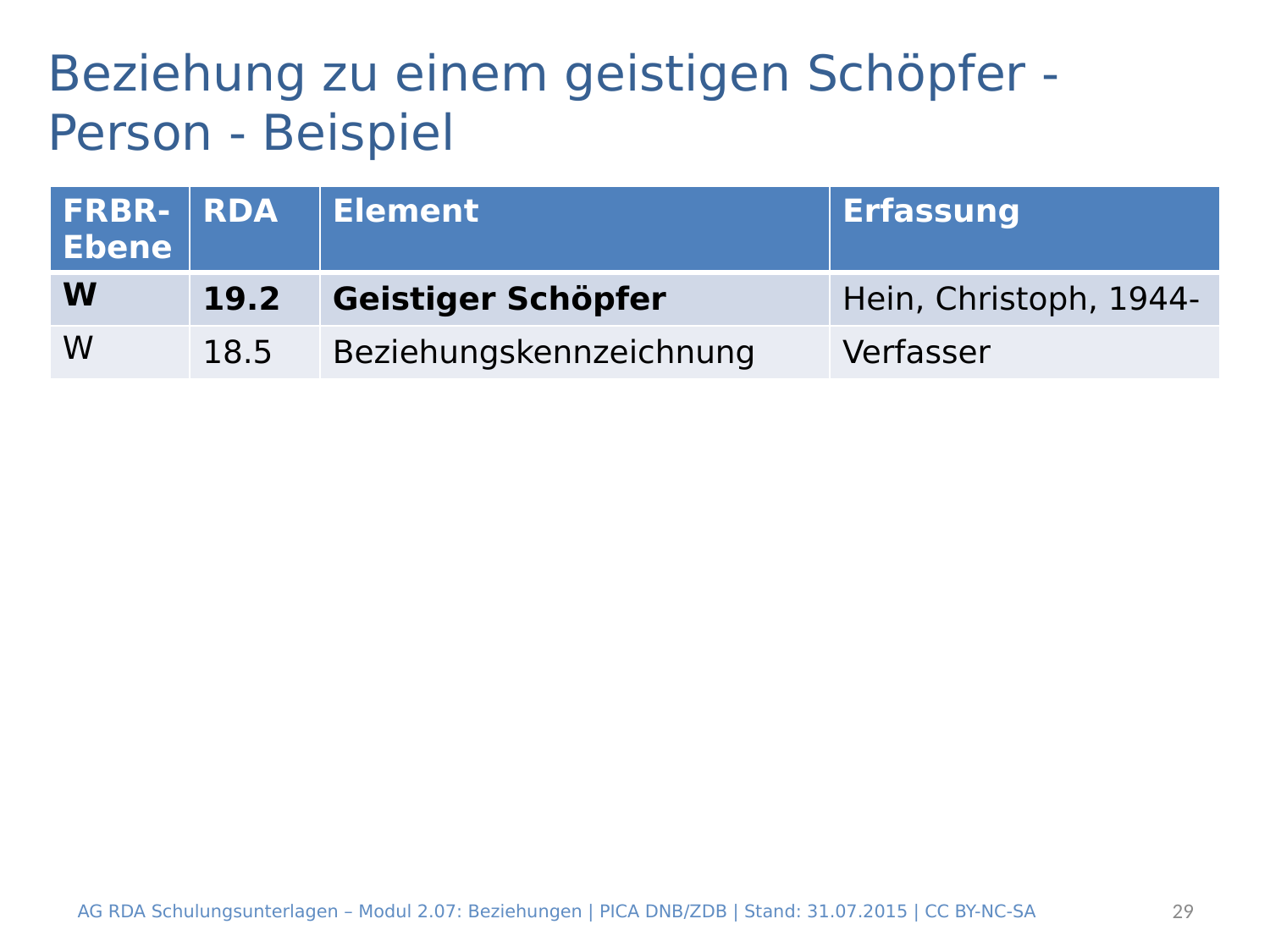

# Beziehung zu einem geistigen Schöpfer - Person - Beispiel
| FRBR-Ebene | RDA | Element | Erfassung |
| --- | --- | --- | --- |
| W | 19.2 | Geistiger Schöpfer | Hein, Christoph, 1944- |
| W | 18.5 | Beziehungskennzeichnung | Verfasser |
AG RDA Schulungsunterlagen – Modul 2.07: Beziehungen | PICA DNB/ZDB | Stand: 31.07.2015 | CC BY-NC-SA
29